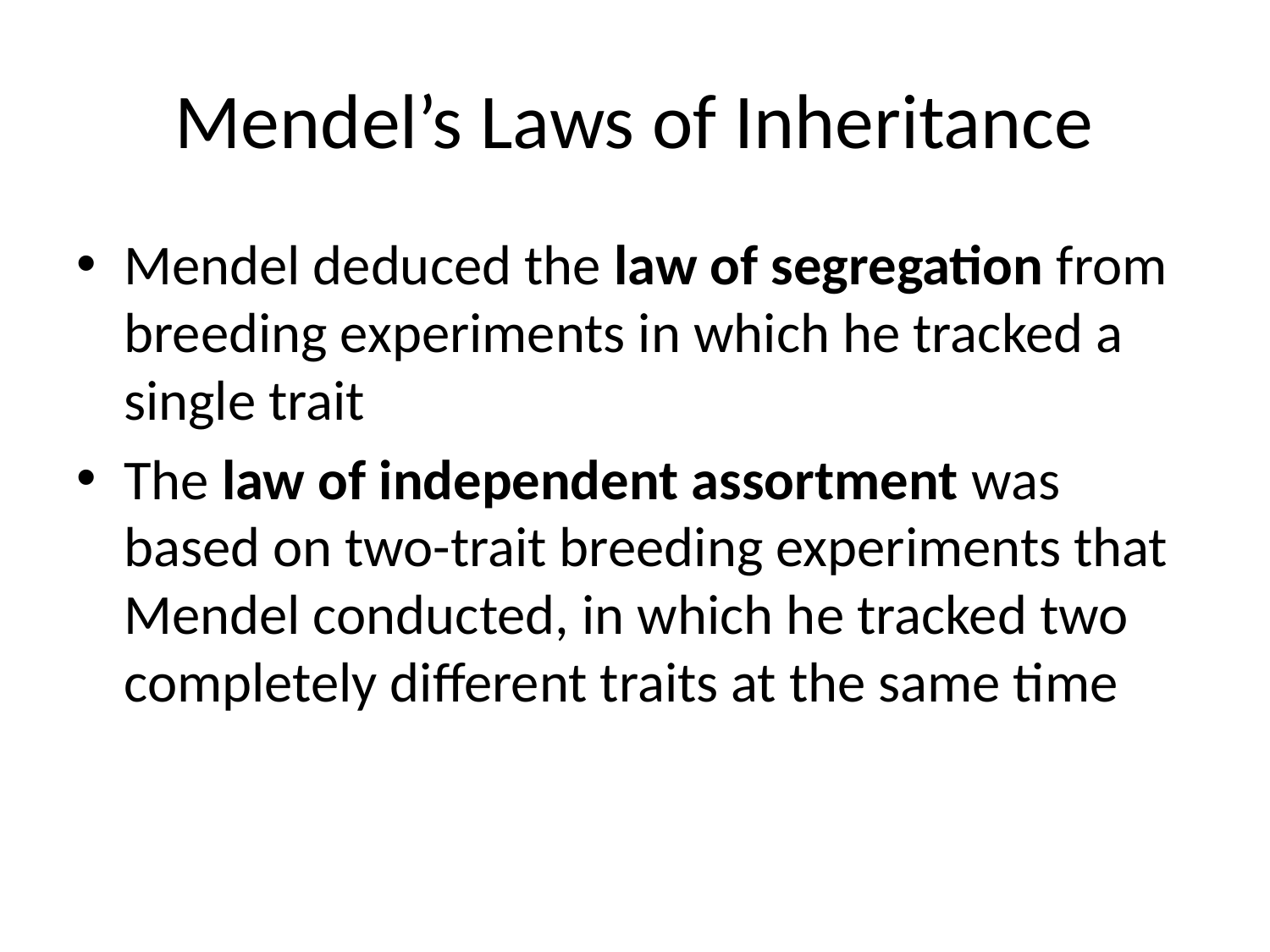

# Mendel’s Laws of Inheritance
Mendel deduced the law of segregation from breeding experiments in which he tracked a single trait
The law of independent assortment was based on two-trait breeding experiments that Mendel conducted, in which he tracked two completely different traits at the same time